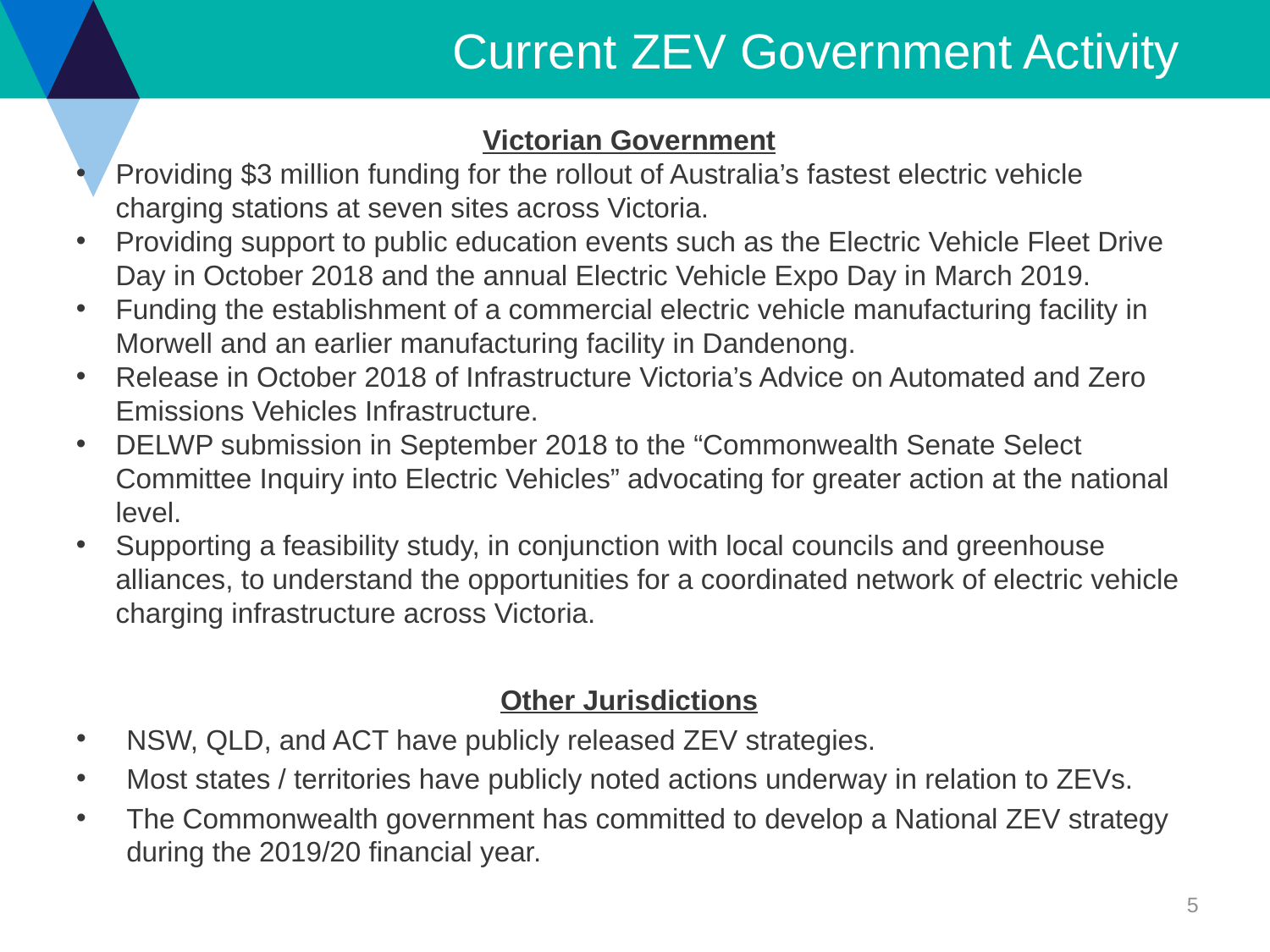

# Current ZEV Government Activity
Victorian Government
Providing $3 million funding for the rollout of Australia’s fastest electric vehicle charging stations at seven sites across Victoria.
Providing support to public education events such as the Electric Vehicle Fleet Drive Day in October 2018 and the annual Electric Vehicle Expo Day in March 2019.
Funding the establishment of a commercial electric vehicle manufacturing facility in Morwell and an earlier manufacturing facility in Dandenong.
Release in October 2018 of Infrastructure Victoria’s Advice on Automated and Zero Emissions Vehicles Infrastructure.
DELWP submission in September 2018 to the “Commonwealth Senate Select Committee Inquiry into Electric Vehicles” advocating for greater action at the national level.
Supporting a feasibility study, in conjunction with local councils and greenhouse alliances, to understand the opportunities for a coordinated network of electric vehicle charging infrastructure across Victoria.
Other Jurisdictions
NSW, QLD, and ACT have publicly released ZEV strategies.
Most states / territories have publicly noted actions underway in relation to ZEVs.
The Commonwealth government has committed to develop a National ZEV strategy during the 2019/20 financial year.